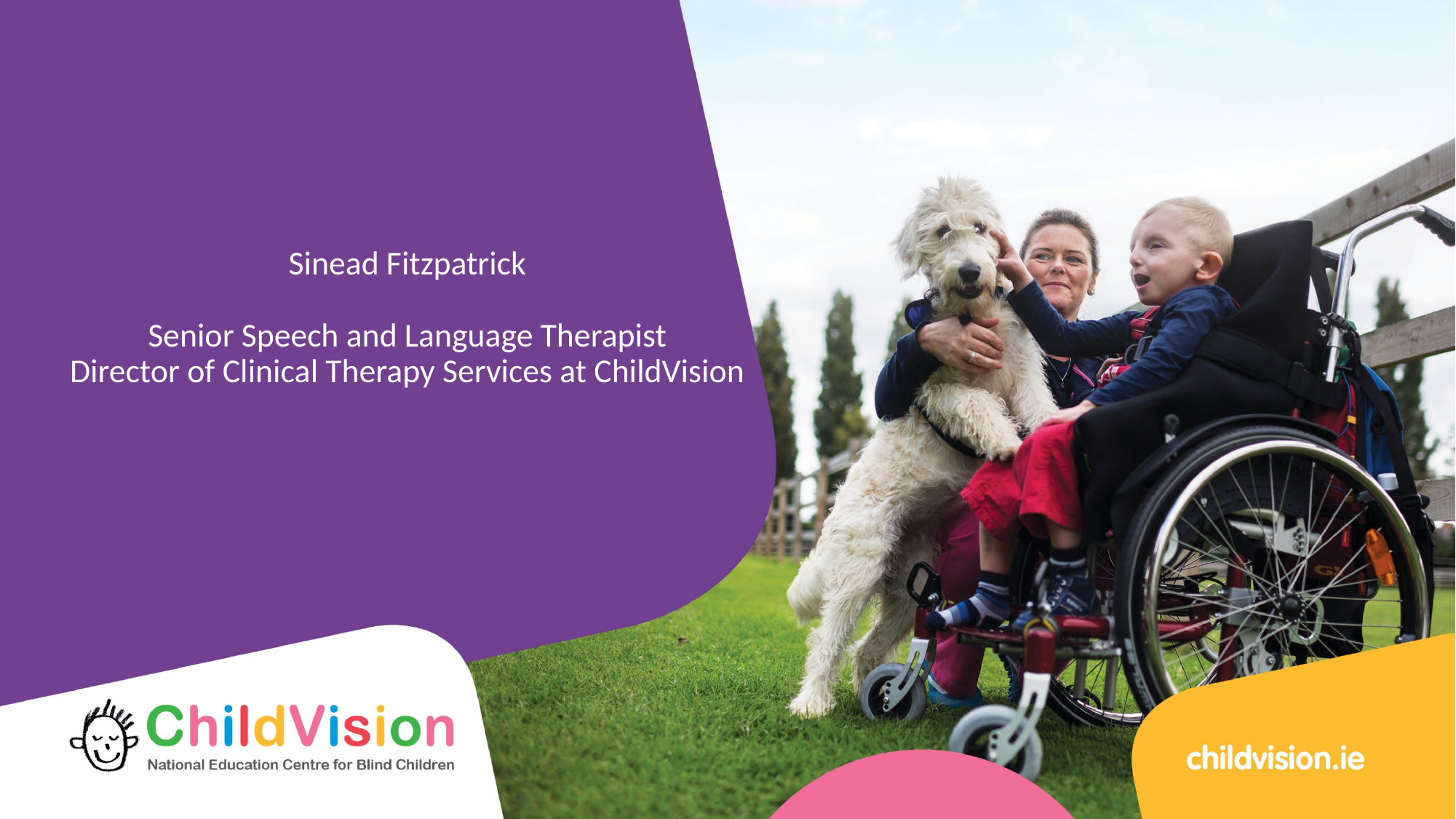

# Sinead Fitzpatrick Senior Speech and Language Therapist Director of Clinical Therapy Services at ChildVision